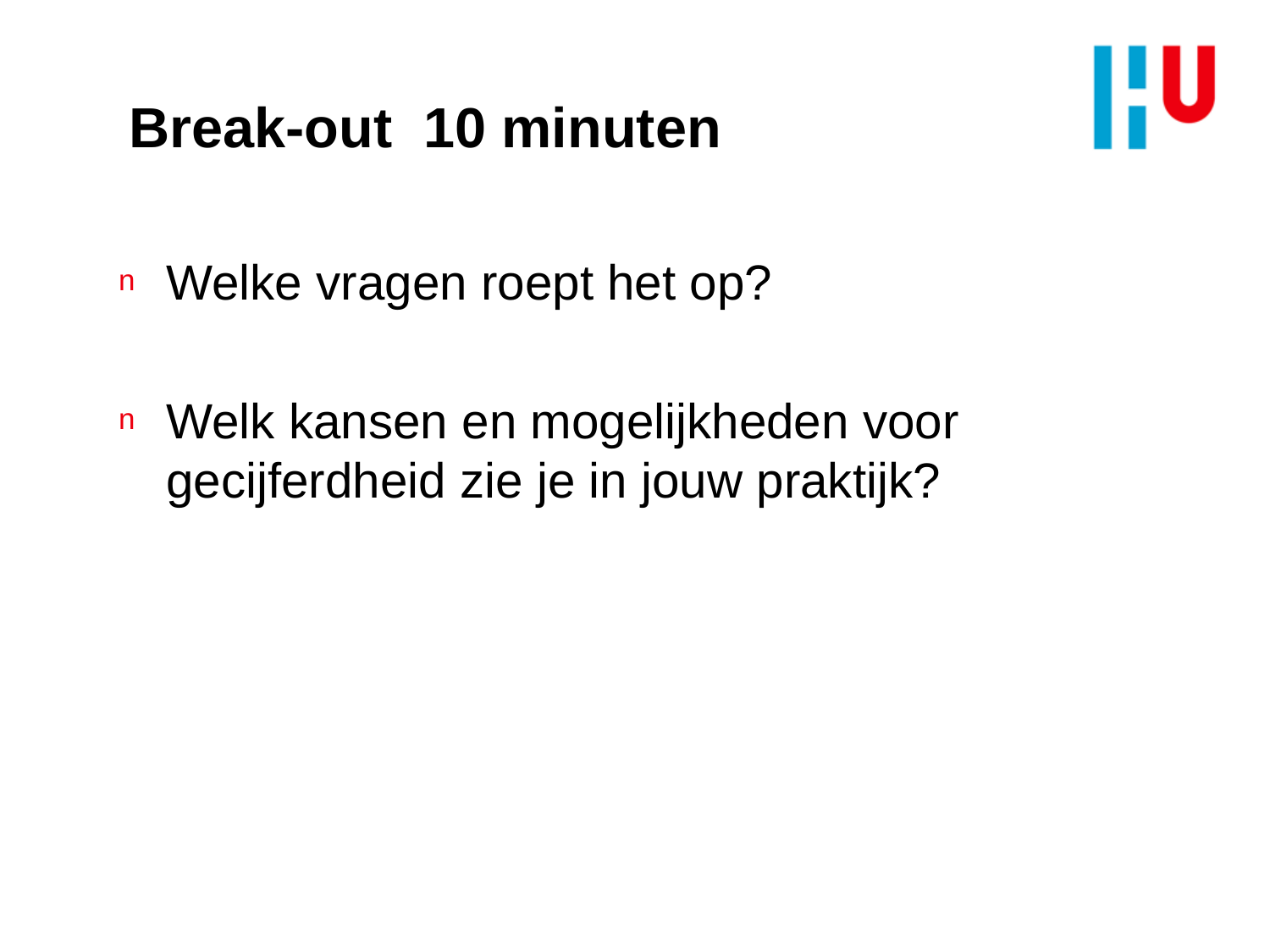

# Break-out  10 minuten
Welke vragen roept het op?

Welk kansen en mogelijkheden voor gecijferdheid zie je in jouw praktijk?